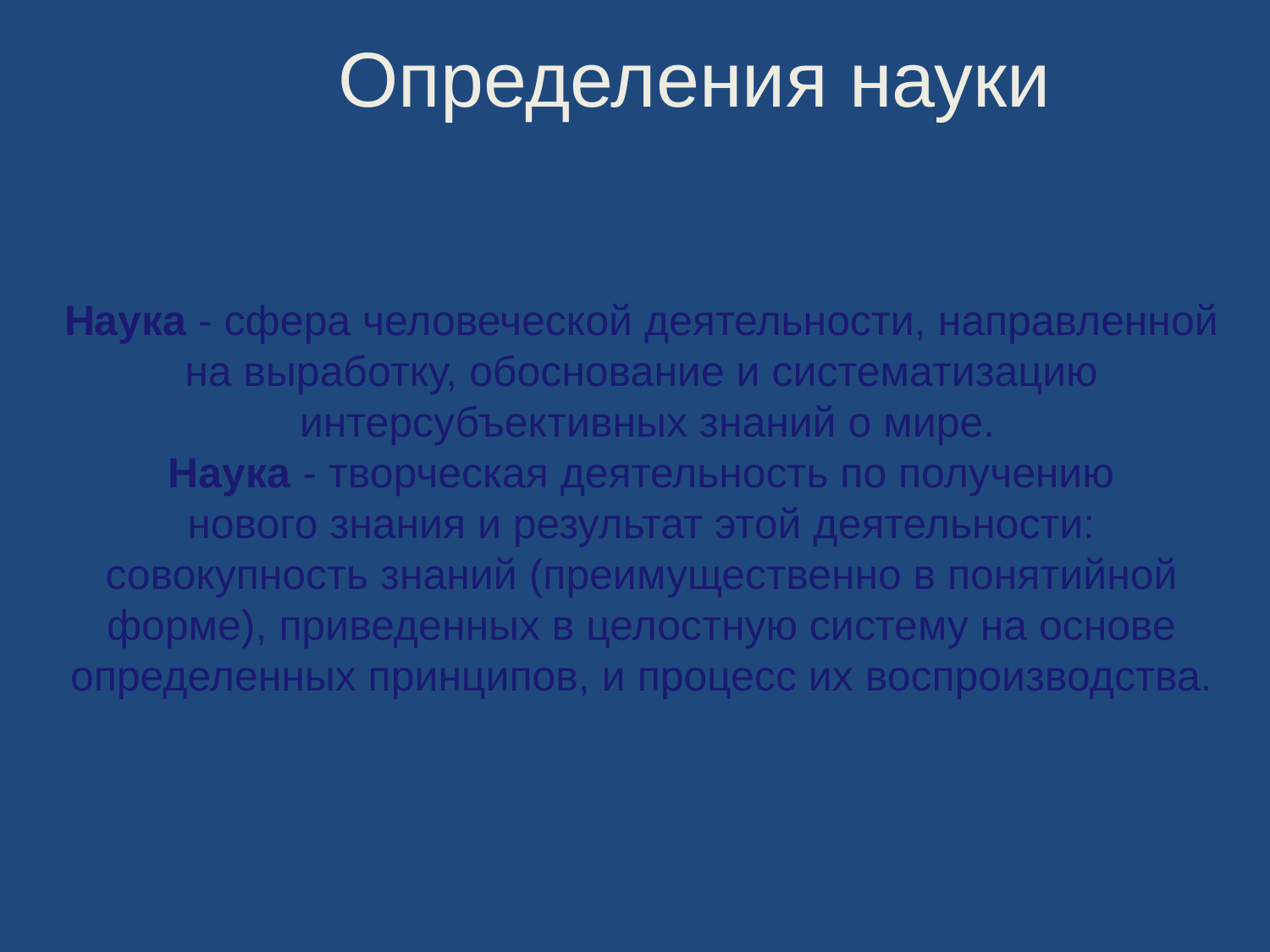

Определения науки
Наука - сфера человеческой деятельности, направленной
на выработку, обоснование и систематизацию
интерсубъективных знаний о мире.
Наука - творческая деятельность по получению
нового знания и результат этой деятельности:
совокупность знаний (преимущественно в понятийной
форме), приведенных в целостную систему на основе
определенных принципов, и процесс их воспроизводства.